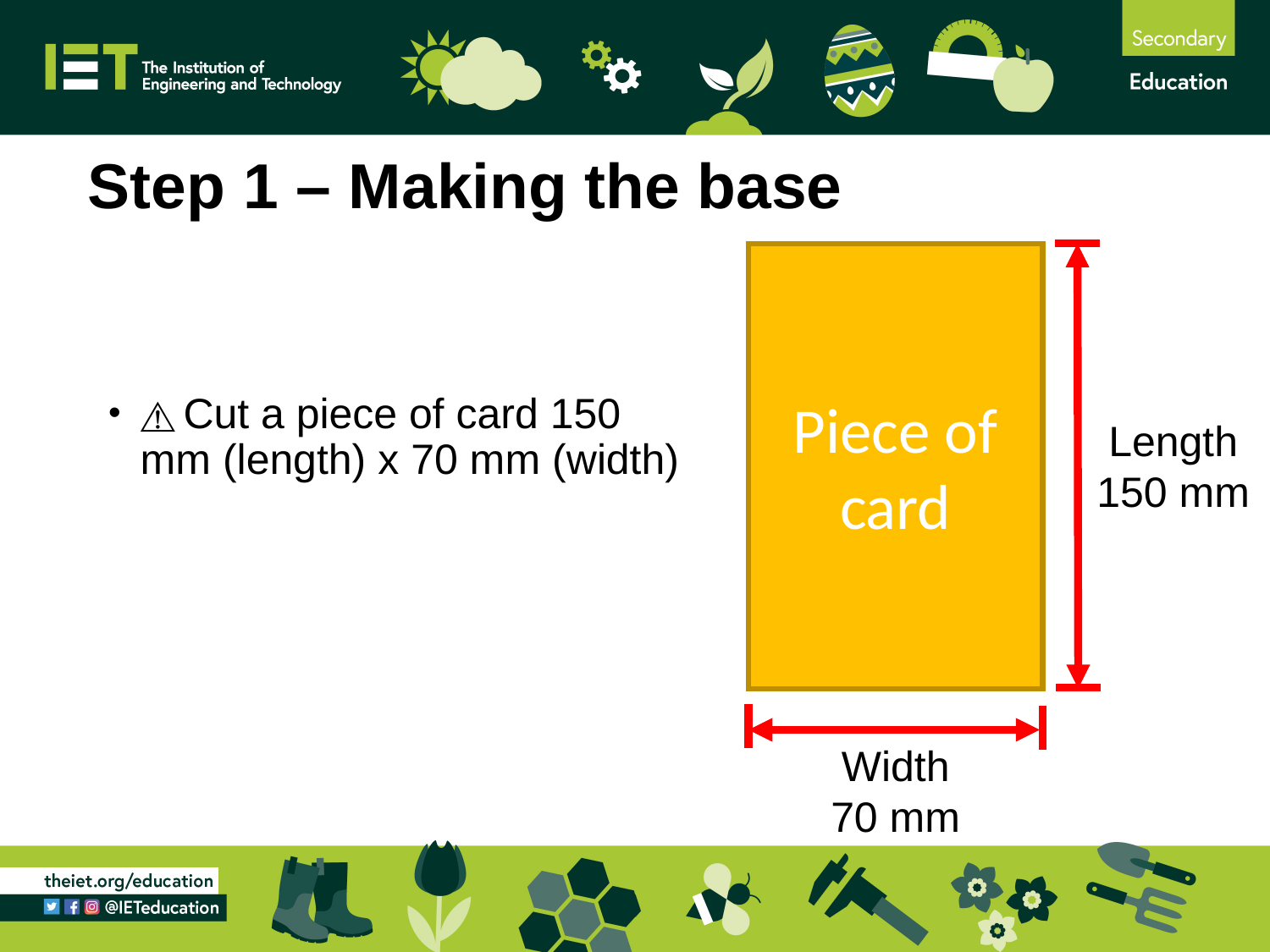

# Step 1 – Making the base
Piece of card
Length
150 mm
Width
70 mm
⚠ Cut a piece of card 150 mm (length) x 70 mm (width)